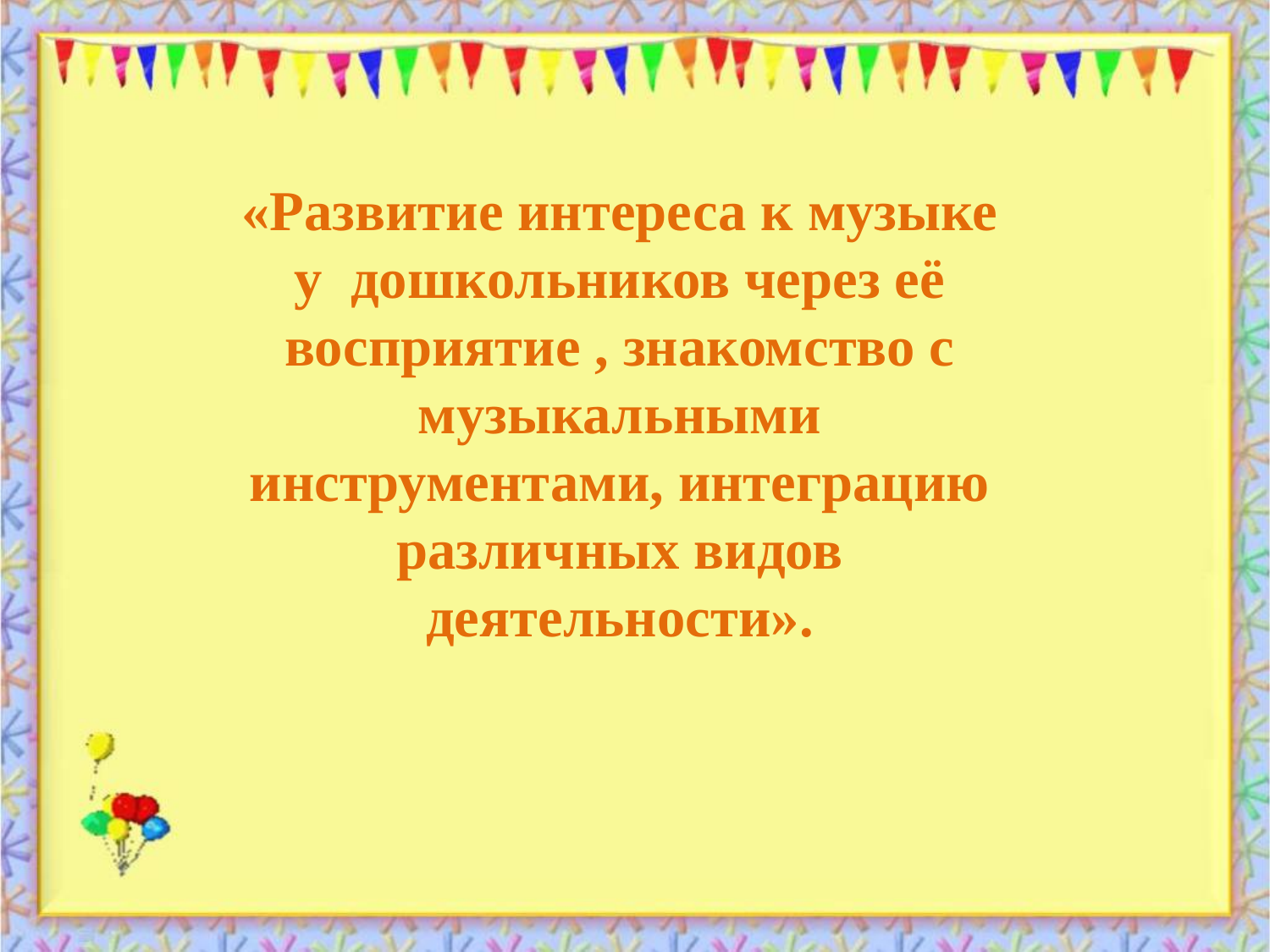

«Развитие интереса к музыке у  дошкольников через её восприятие , знакомство с музыкальными инструментами, интеграцию различных видов деятельности».